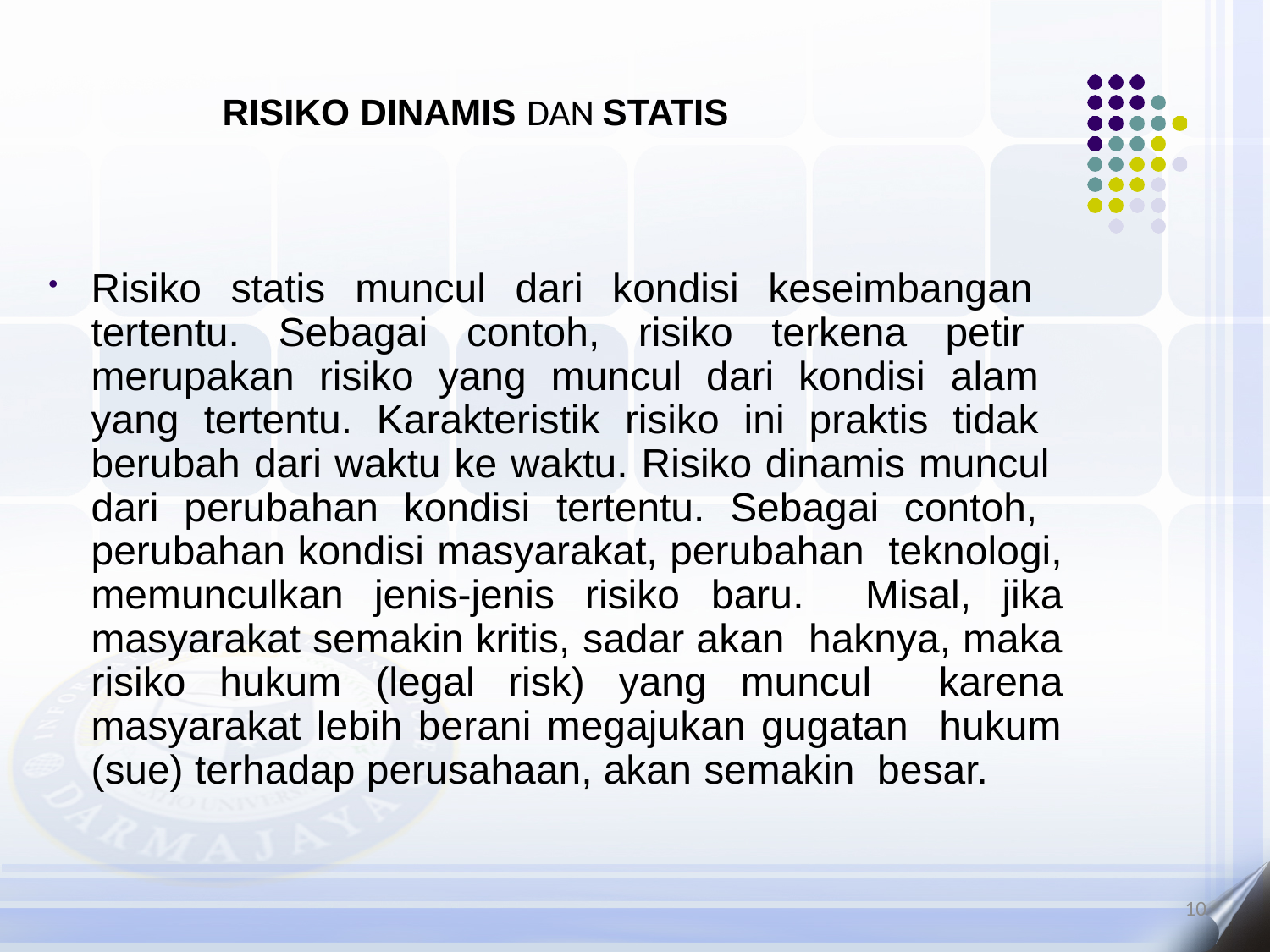

# RISIKO DINAMIS DAN STATIS

Risiko statis muncul dari kondisi keseimbangan  tertentu. Sebagai contoh, risiko terkena petir  merupakan risiko yang muncul dari kondisi alam  yang tertentu. Karakteristik risiko ini praktis tidak  berubah dari waktu ke waktu. Risiko dinamis muncul  dari perubahan kondisi tertentu. Sebagai contoh,  perubahan kondisi masyarakat, perubahan  teknologi, memunculkan jenis-jenis risiko baru.  Misal, jika masyarakat semakin kritis, sadar akan  haknya, maka risiko hukum (legal risk) yang muncul  karena masyarakat lebih berani megajukan gugatan  hukum (sue) terhadap perusahaan, akan semakin  besar.
10